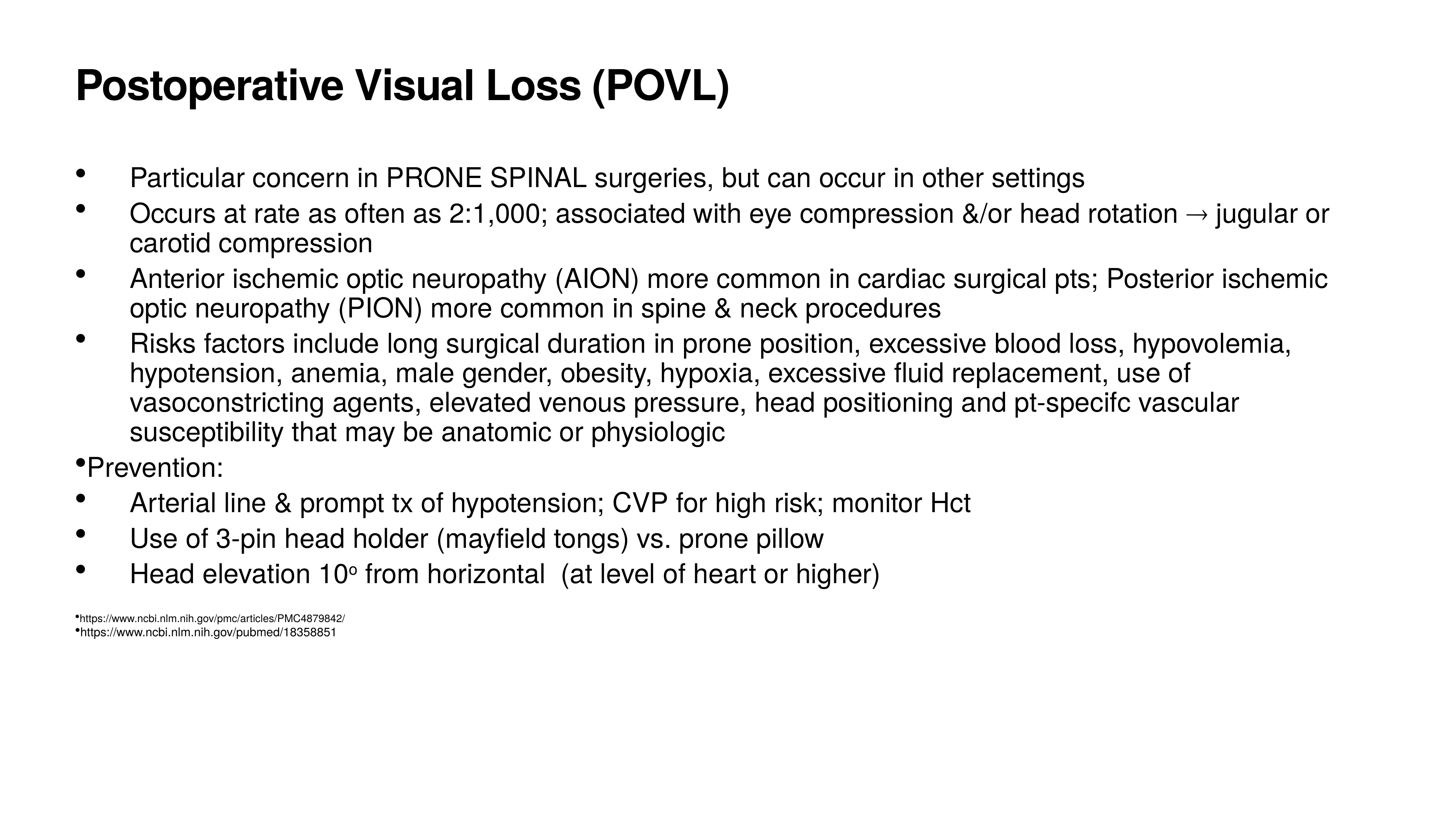

# Postoperative Visual Loss (POVL)
Particular concern in PRONE SPINAL surgeries, but can occur in other settings
Occurs at rate as often as 2:1,000; associated with eye compression &/or head rotation → jugular or carotid compression
Anterior ischemic optic neuropathy (AION) more common in cardiac surgical pts; Posterior ischemic optic neuropathy (PION) more common in spine & neck procedures
Risks factors include long surgical duration in prone position, excessive blood loss, hypovolemia, hypotension, anemia, male gender, obesity, hypoxia, excessive fluid replacement, use of vasoconstricting agents, elevated venous pressure, head positioning and pt-specifc vascular susceptibility that may be anatomic or physiologic
Prevention:
Arterial line & prompt tx of hypotension; CVP for high risk; monitor Hct
Use of 3-pin head holder (mayfield tongs) vs. prone pillow
Head elevation 10o from horizontal  (at level of heart or higher)

https://www.ncbi.nlm.nih.gov/pmc/articles/PMC4879842/
https://www.ncbi.nlm.nih.gov/pubmed/18358851